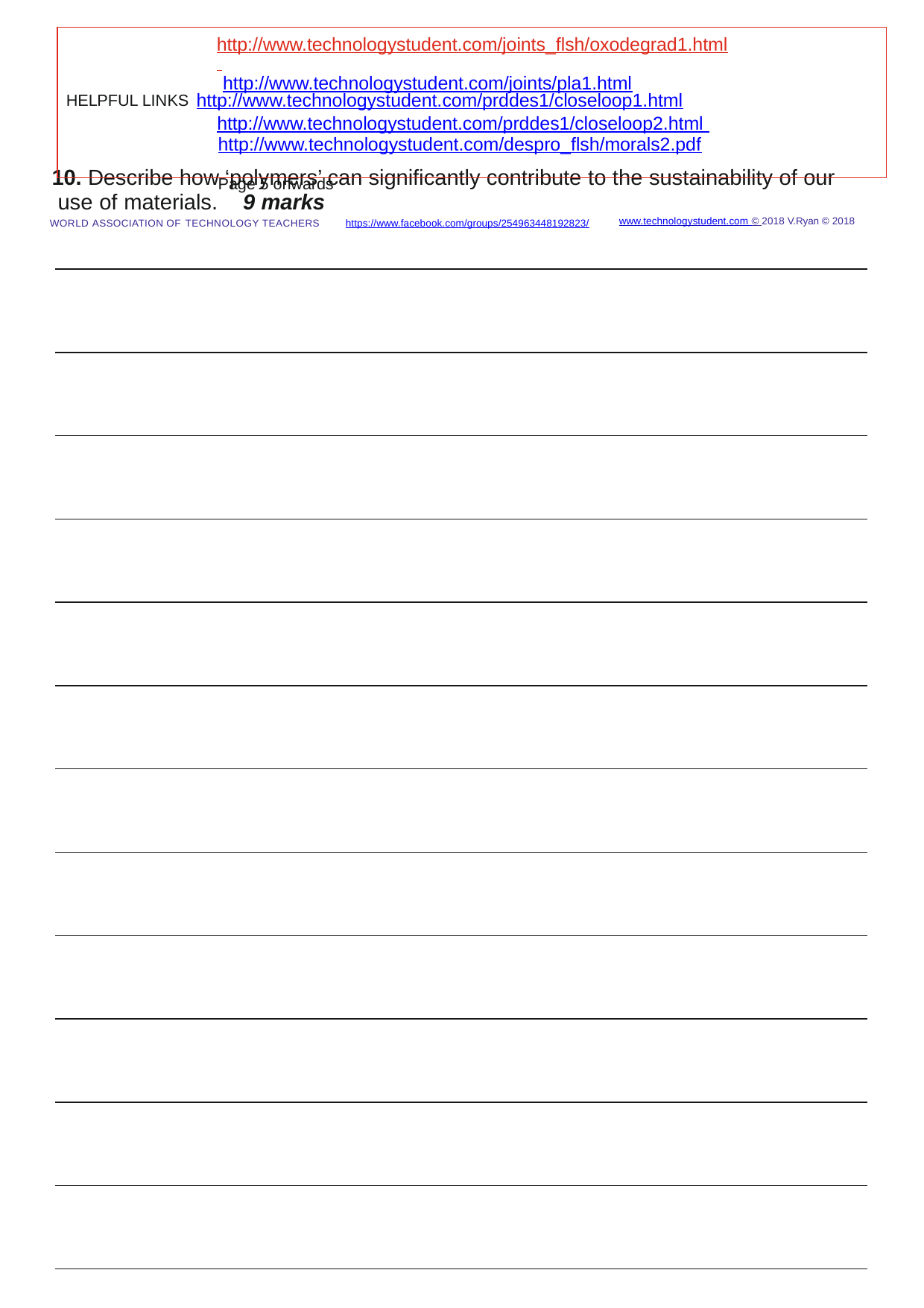

http://www.technologystudent.com/joints_ﬂsh/oxodegrad1.html  http://www.technologystudent.com/joints/pla1.html
HELPFUL LINKS http://www.technologystudent.com/prddes1/closeloop1.html
http://www.technologystudent.com/prddes1/closeloop2.html  http://www.technologystudent.com/despro_ﬂsh/morals2.pdf	Page 5 onwards
10. Describe how ‘polymers’ can signiﬁcantly contribute to the sustainability of our  use of materials.	9 marks
www.technologystudent.com © 2018 V.Ryan © 2018
WORLD ASSOCIATION OF TECHNOLOGY TEACHERS	https://www.facebook.com/groups/254963448192823/